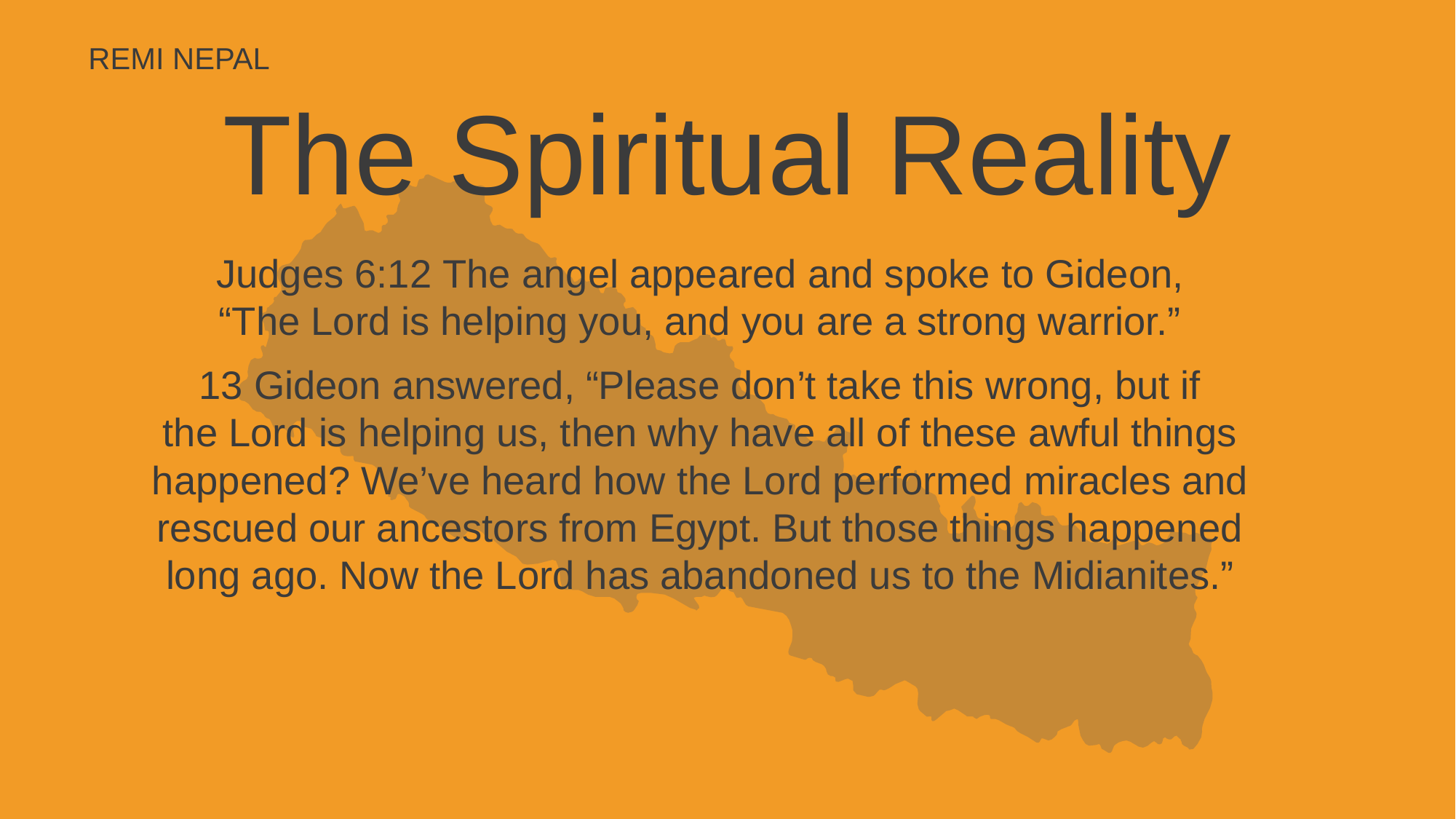

The Spiritual Reality

Judges 6:12 The angel appeared and spoke to Gideon, “The Lord is helping you, and you are a strong warrior.”
13 Gideon answered, “Please don’t take this wrong, but if the Lord is helping us, then why have all of these awful things happened? We’ve heard how the Lord performed miracles and rescued our ancestors from Egypt. But those things happened long ago. Now the Lord has abandoned us to the Midianites.”